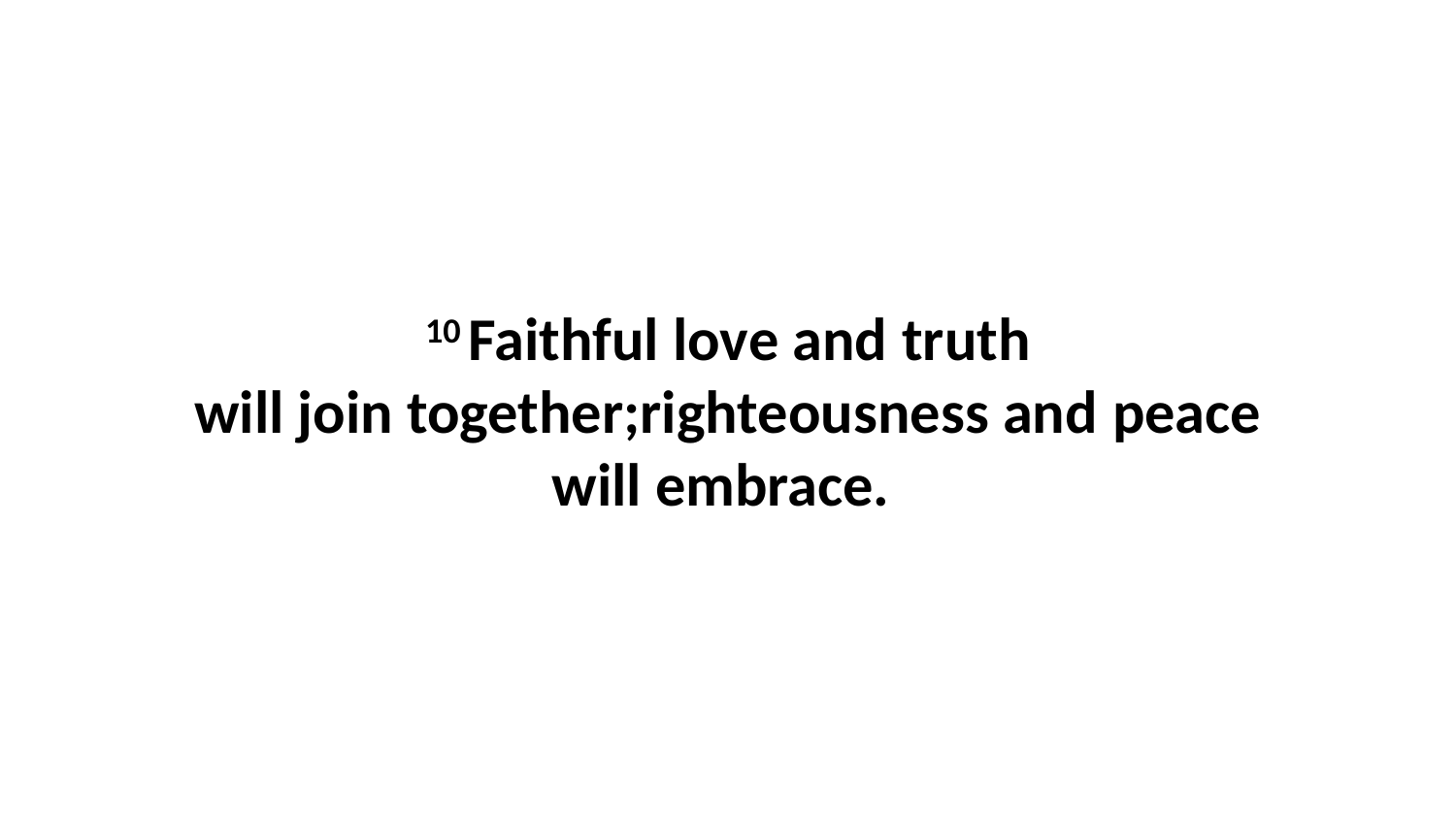

10 Faithful love and truth will join together;righteousness and peace will embrace.